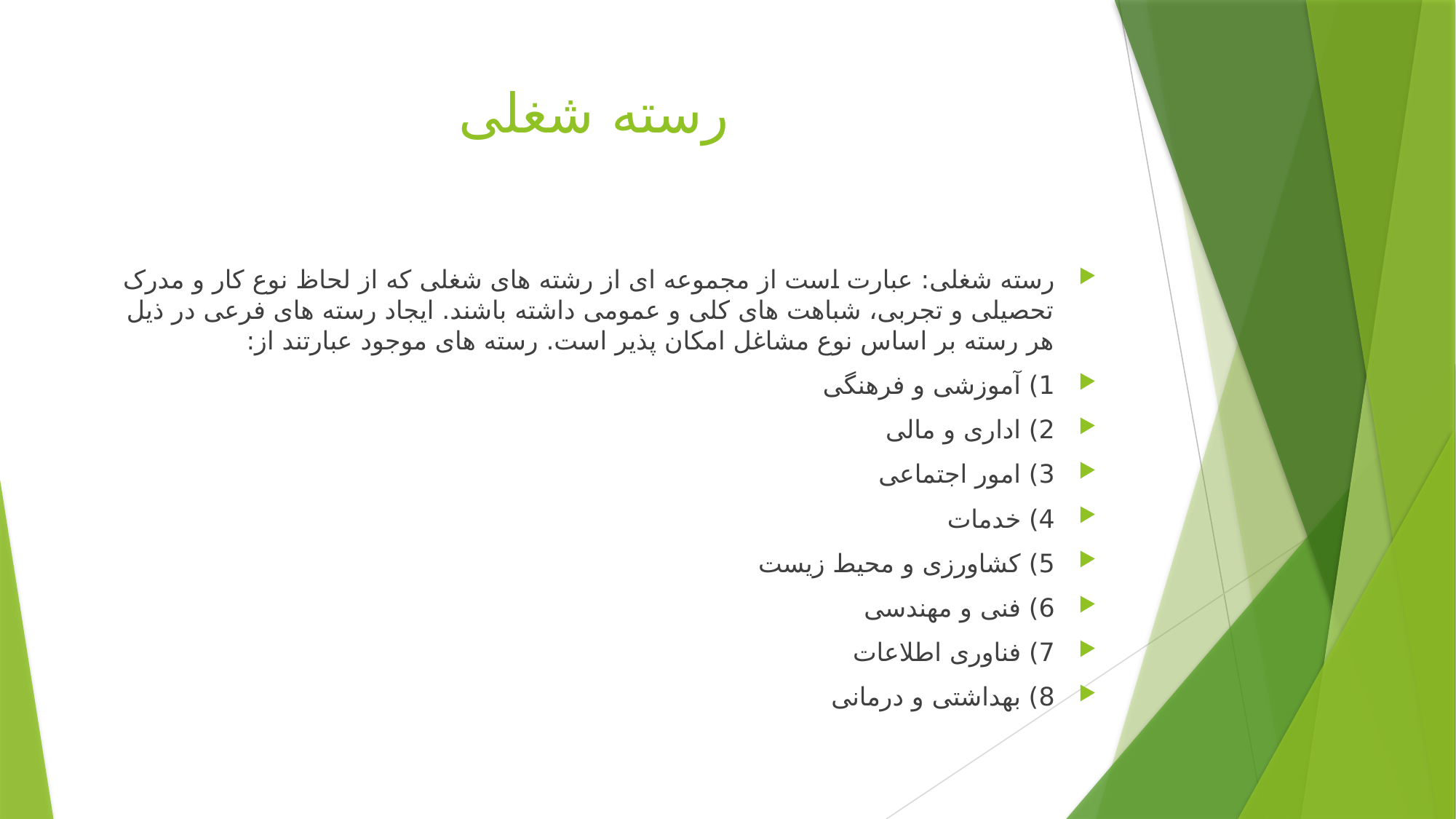

# رسته شغلی
رسته شغلی: عبارت است از مجموعه ای از رشته های شغلی که از لحاظ نوع کار و مدرک تحصیلی و تجربی، شباهت های کلی و عمومی داشته باشند. ایجاد رسته های فرعی در ذیل هر رسته بر اساس نوع مشاغل امکان پذیر است. رسته های موجود عبارتند از:
1) آموزشی و فرهنگی
2) اداری و مالی
3) امور اجتماعی
4) خدمات
5) کشاورزی و محیط زیست
6) فنی و مهندسی
7) فناوری اطلاعات
8) بهداشتی و درمانی